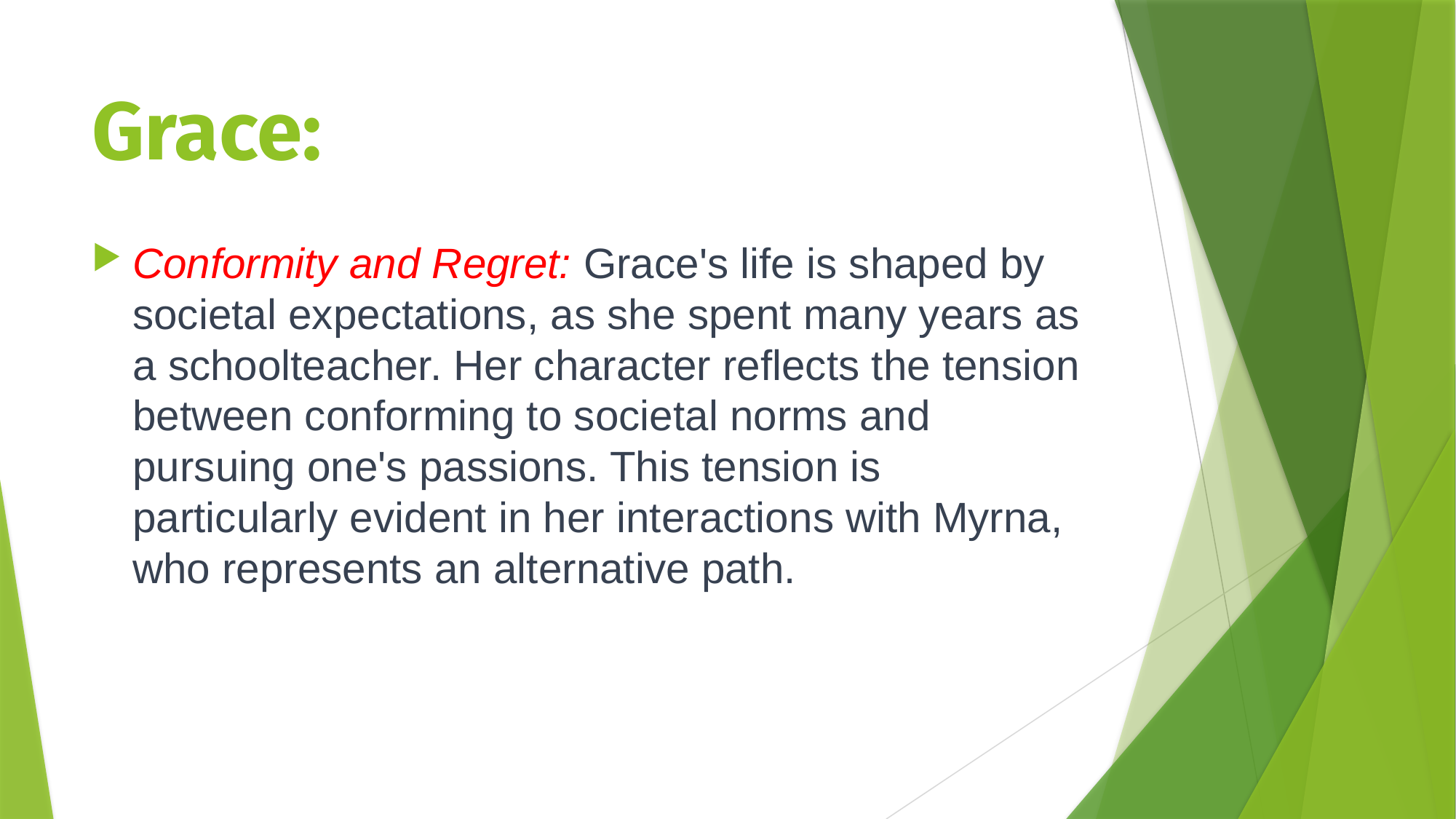

# Grace:
Conformity and Regret: Grace's life is shaped by societal expectations, as she spent many years as a schoolteacher. Her character reflects the tension between conforming to societal norms and pursuing one's passions. This tension is particularly evident in her interactions with Myrna, who represents an alternative path.